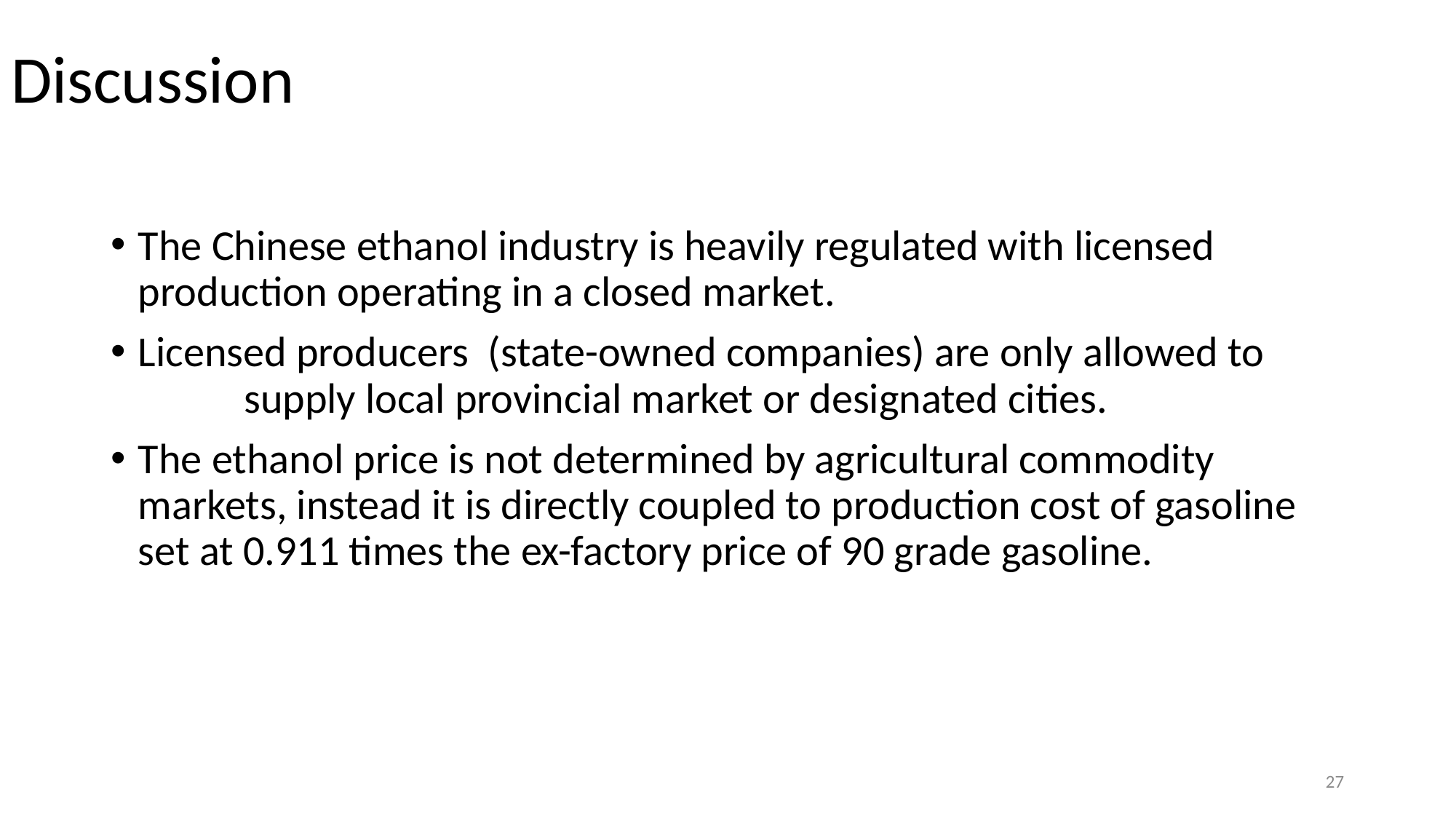

# Discussion
The Chinese ethanol industry is heavily regulated with licensed production operating in a closed market.
Licensed producers  (state-owned companies) are only allowed to                    supply local provincial market or designated cities.
The ethanol price is not determined by agricultural commodity markets, instead it is directly coupled to production cost of gasoline set at 0.911 times the ex-factory price of 90 grade gasoline.
27